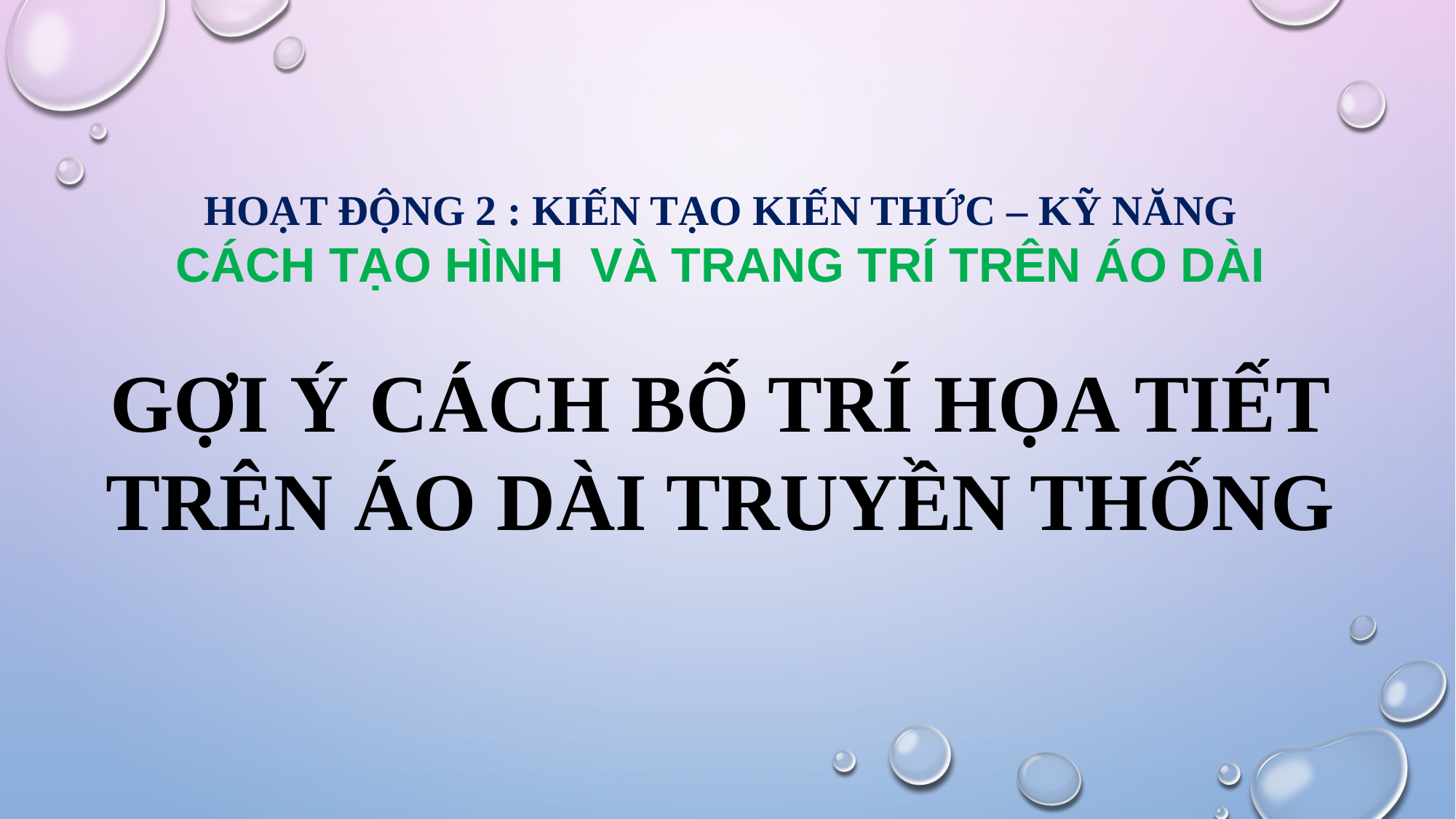

Hoạt động 2 : Kiến tạo kiến thức – kỹ năng
CÁCH TẠO HÌNH  VÀ TRANG TRÍ TRÊN ÁO DÀI

Gợi ý cách bố trí họa tiết
Trên áo dài truyền thống